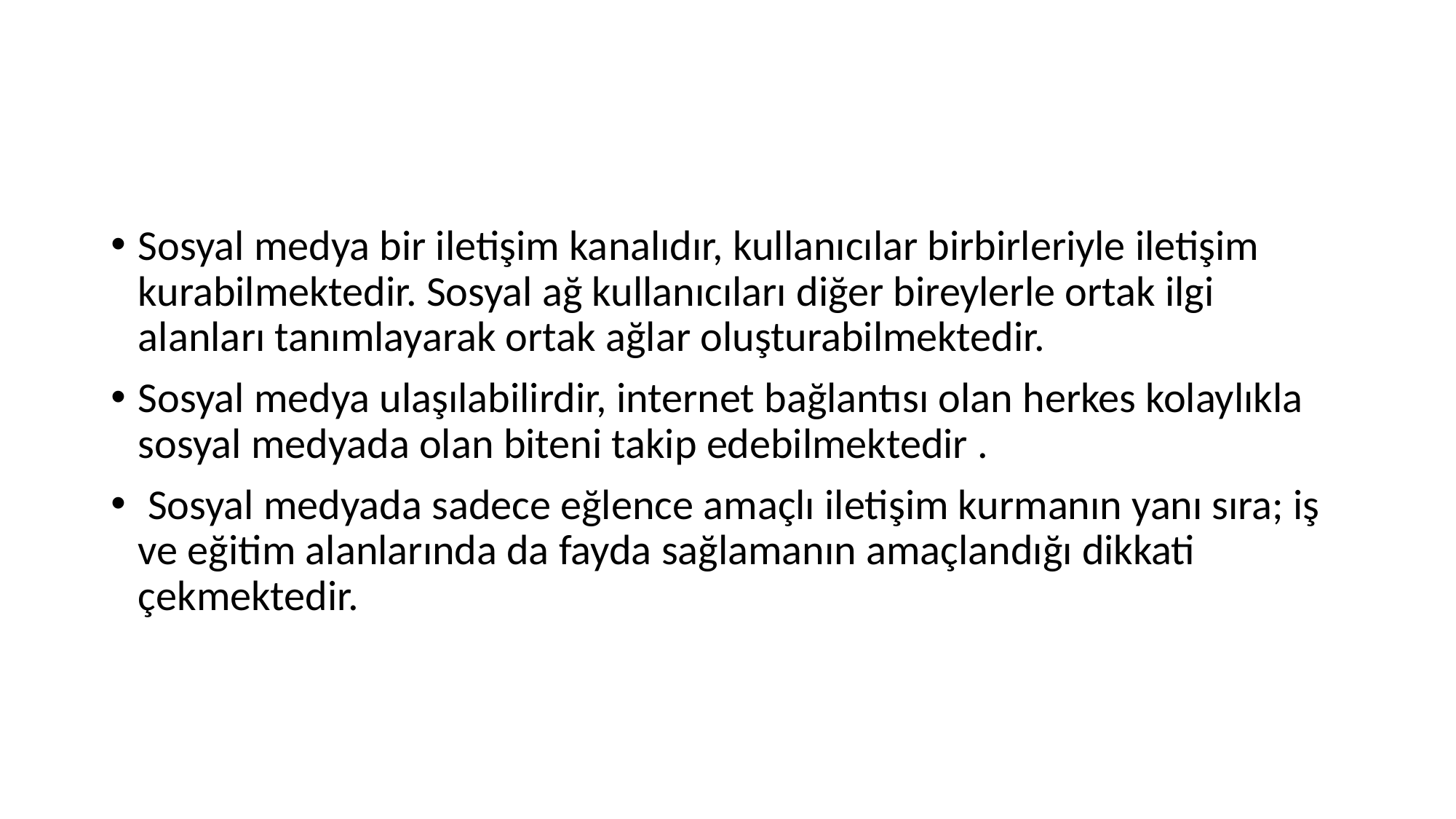

#
Sosyal medya bir iletişim kanalıdır, kullanıcılar birbirleriyle iletişim kurabilmektedir. Sosyal ağ kullanıcıları diğer bireylerle ortak ilgi alanları tanımlayarak ortak ağlar oluşturabilmektedir.
Sosyal medya ulaşılabilirdir, internet bağlantısı olan herkes kolaylıkla sosyal medyada olan biteni takip edebilmektedir .
 Sosyal medyada sadece eğlence amaçlı iletişim kurmanın yanı sıra; iş ve eğitim alanlarında da fayda sağlamanın amaçlandığı dikkati çekmektedir.